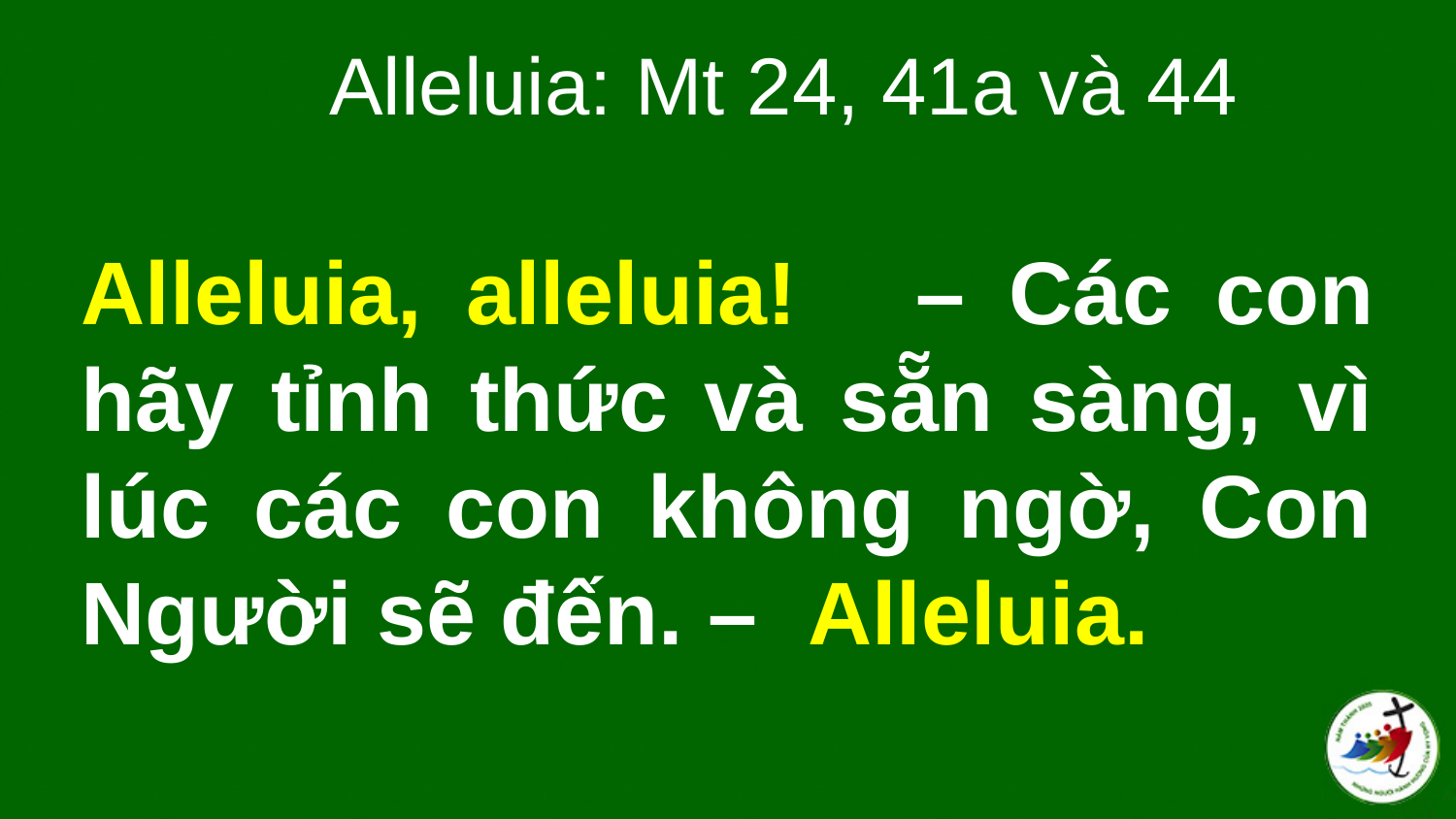

Alleluia: Mt 24, 41a và 44
# Alleluia, alleluia!    – Các con hãy tỉnh thức và sẵn sàng, vì lúc các con không ngờ, Con Người sẽ đến. –  Alleluia.